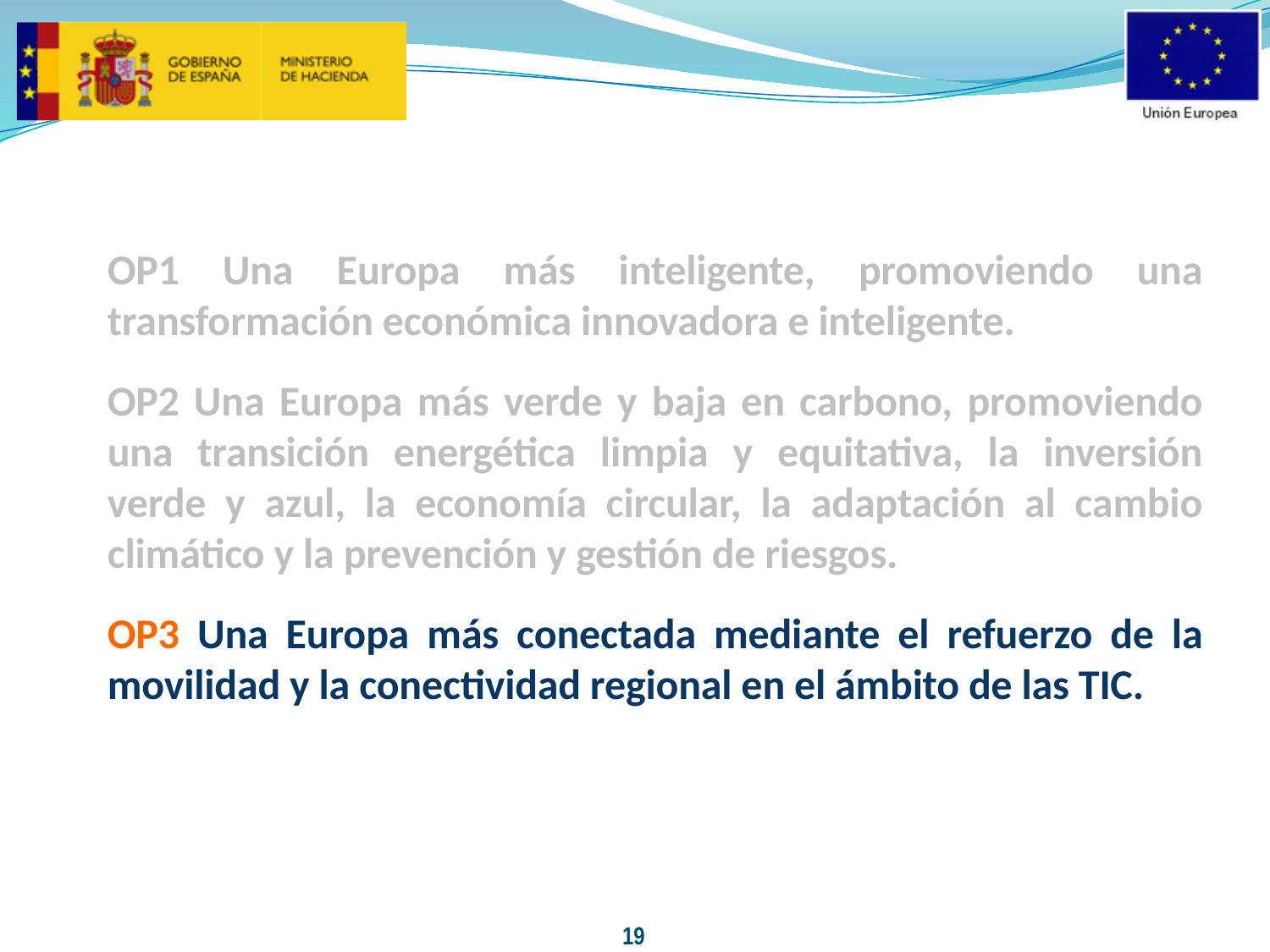

OP1 Una Europa más inteligente, promoviendo una transformación económica innovadora e inteligente.
OP2 Una Europa más verde y baja en carbono, promoviendo una transición energética limpia y equitativa, la inversión verde y azul, la economía circular, la adaptación al cambio climático y la prevención y gestión de riesgos.
OP3 Una Europa más conectada mediante el refuerzo de la movilidad y la conectividad regional en el ámbito de las TIC.
19